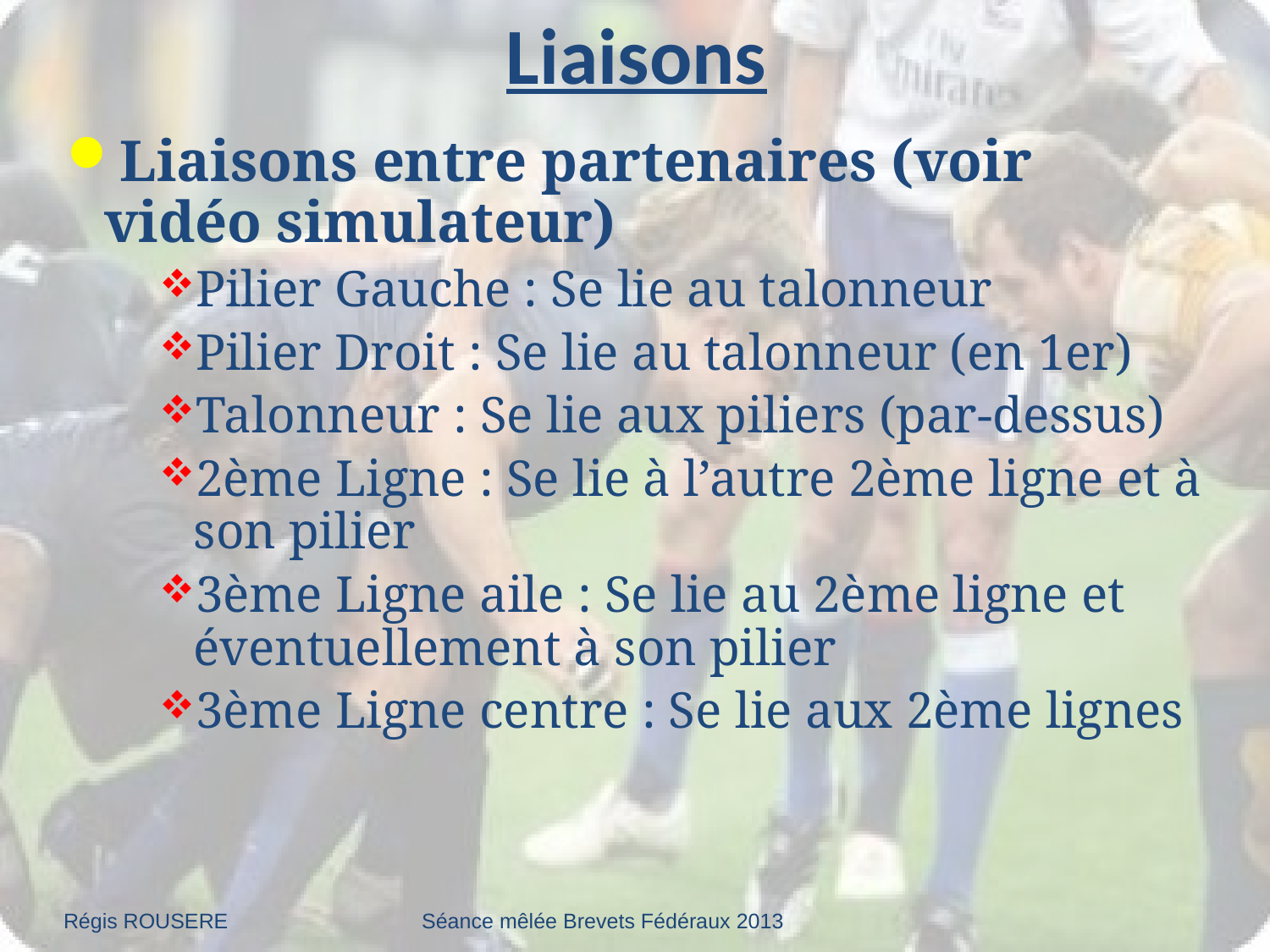

# Liaisons
Liaisons entre partenaires (voir vidéo simulateur)
Pilier Gauche : Se lie au talonneur
Pilier Droit : Se lie au talonneur (en 1er)
Talonneur : Se lie aux piliers (par-dessus)
2ème Ligne : Se lie à l’autre 2ème ligne et à son pilier
3ème Ligne aile : Se lie au 2ème ligne et éventuellement à son pilier
3ème Ligne centre : Se lie aux 2ème lignes

Régis ROUSERE
Séance mêlée Brevets Fédéraux 2013